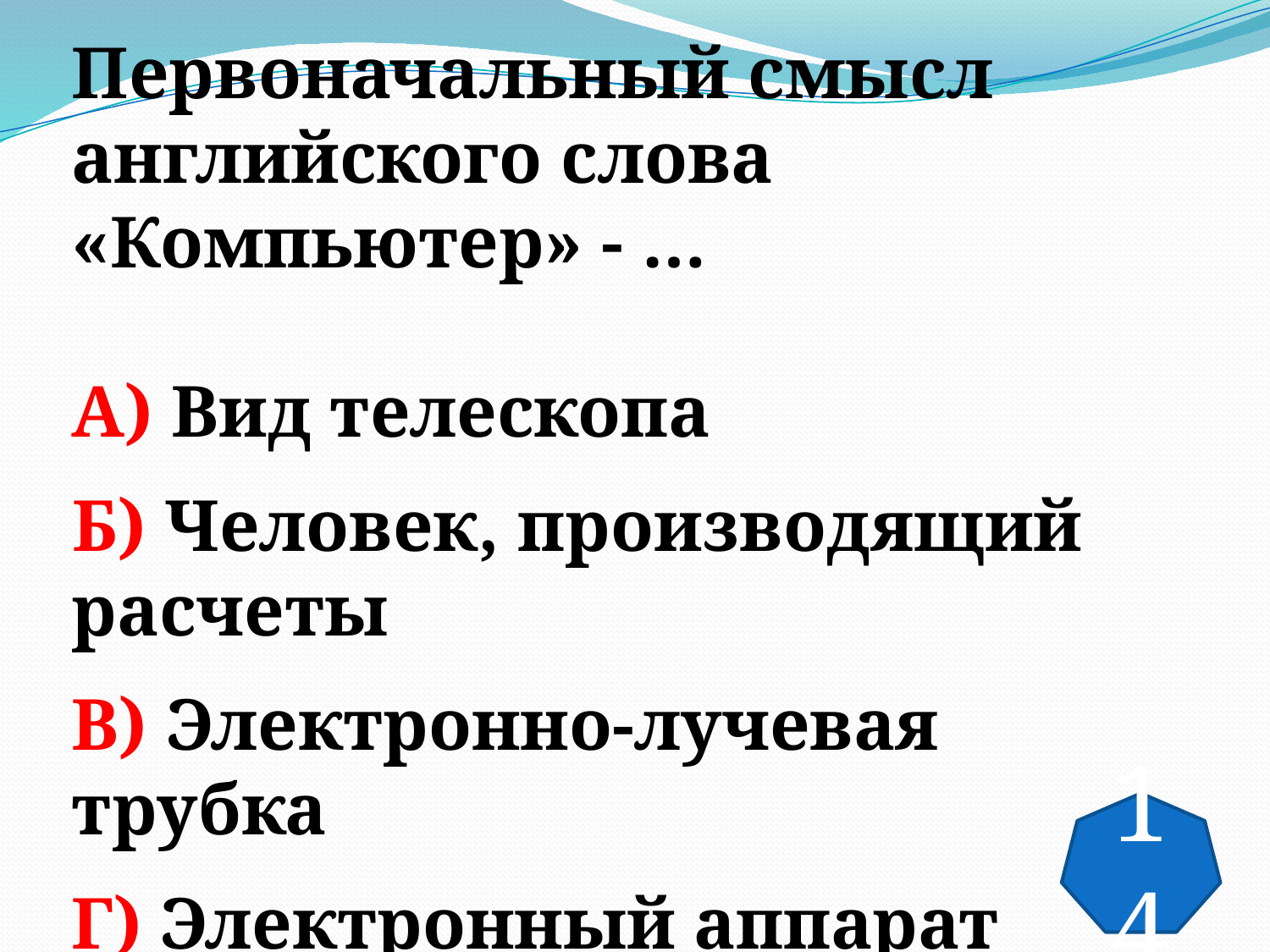

Первоначальный смысл
английского слова «Компьютер» - …

А) Вид телескопа

Б) Человек, производящий расчеты

В) Электронно-лучевая трубка

Г) Электронный аппарат
14